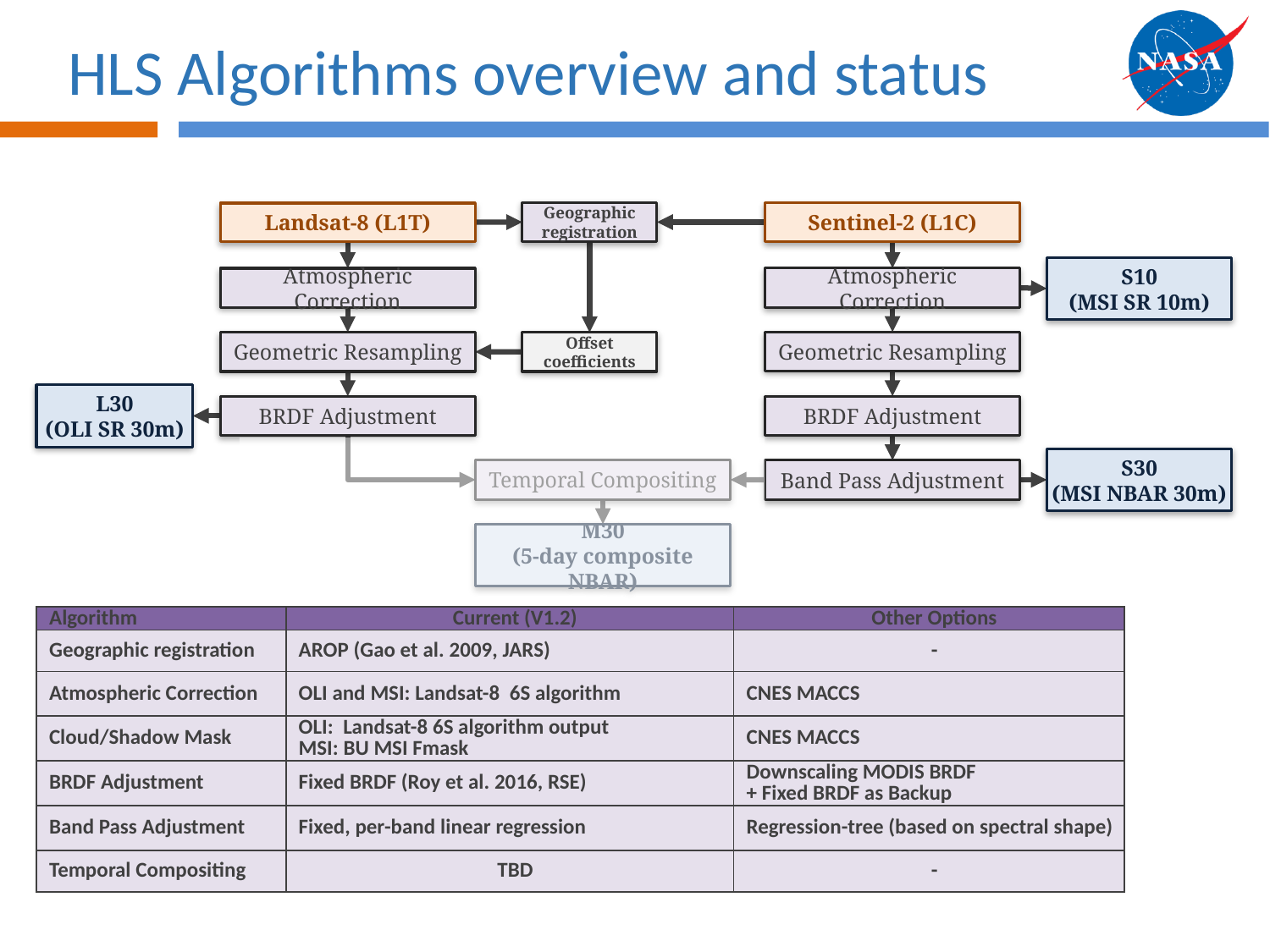

# HLS Algorithms overview and status
Geographic registration
Sentinel-2 (L1C)
Landsat-8 (L1T)
S10
(MSI SR 10m)
Atmospheric Correction
Atmospheric Correction
Geometric Resampling
Geometric Resampling
Offset
coefficients
L30
(OLI SR 30m)
BRDF Adjustment
BRDF Adjustment

S30
(MSI NBAR 30m)
Temporal Compositing
Band Pass Adjustment
M30
(5-day composite NBAR)
| Algorithm | Current (V1.2) | Other Options |
| --- | --- | --- |
| Geographic registration | AROP (Gao et al. 2009, JARS) | - |
| Atmospheric Correction | OLI and MSI: Landsat-8 6S algorithm | CNES MACCS |
| Cloud/Shadow Mask | OLI: Landsat-8 6S algorithm output MSI: BU MSI Fmask | CNES MACCS |
| BRDF Adjustment | Fixed BRDF (Roy et al. 2016, RSE) | Downscaling MODIS BRDF + Fixed BRDF as Backup |
| Band Pass Adjustment | Fixed, per-band linear regression | Regression-tree (based on spectral shape) |
| Temporal Compositing | TBD | - |